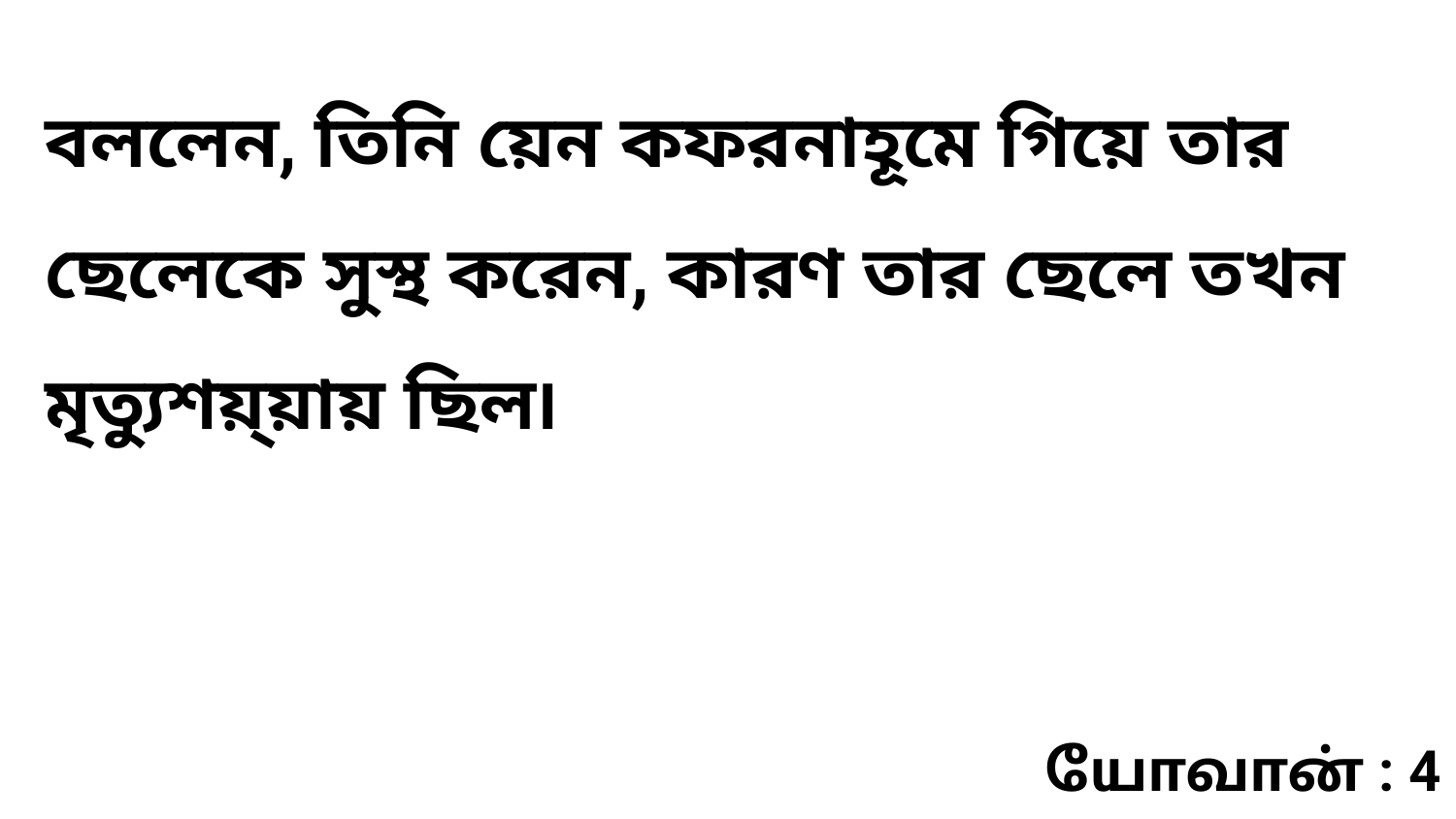

বললেন, তিনি য়েন কফরনাহূমে গিয়ে তার ছেলেকে সুস্থ করেন, কারণ তার ছেলে তখন মৃত্যুশয়্য়ায় ছিল৷
யோவான் : 4